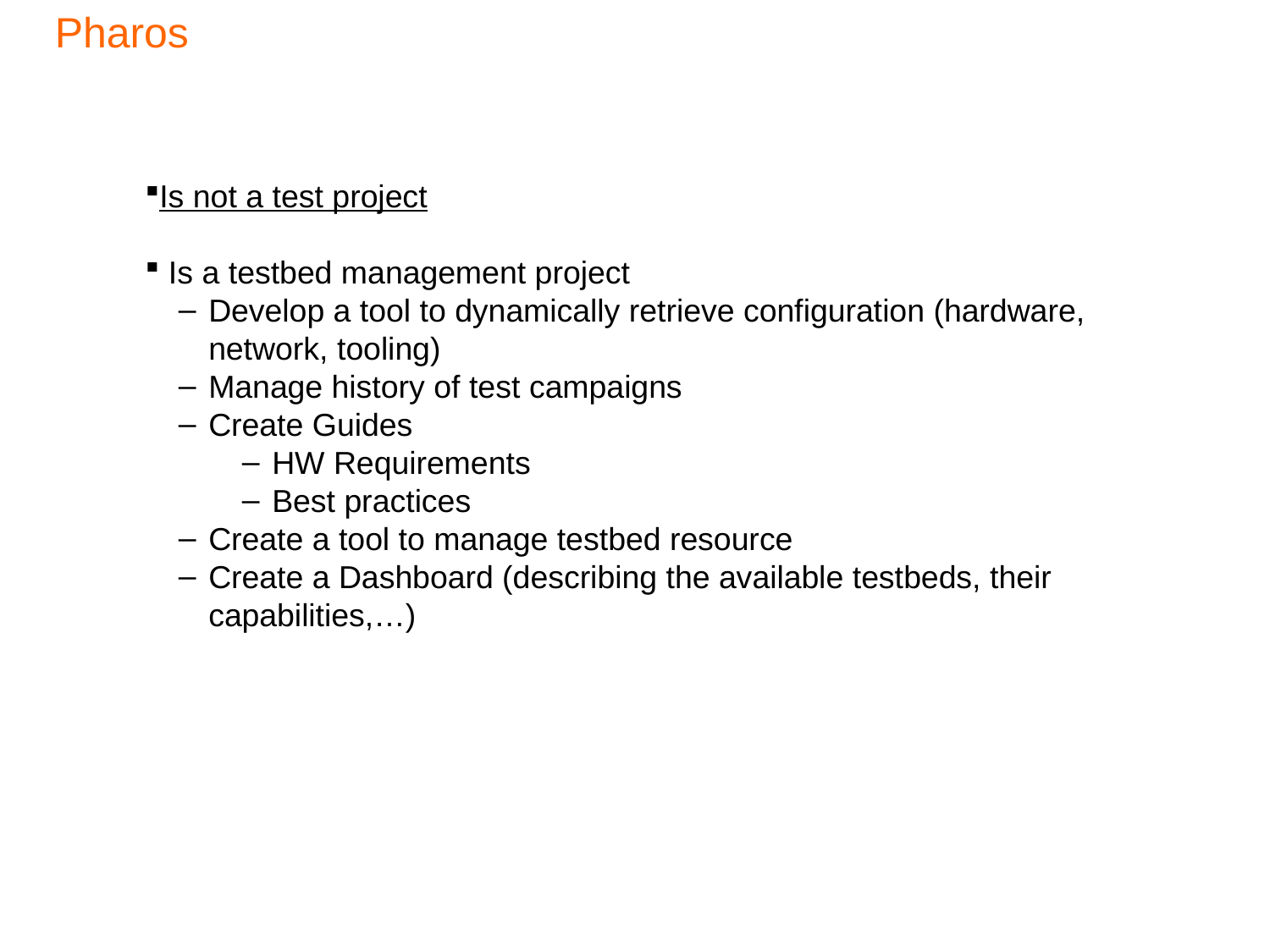

Pharos
Is not a test project

 Is a testbed management project
Develop a tool to dynamically retrieve configuration (hardware, network, tooling)
Manage history of test campaigns
Create Guides
HW Requirements
Best practices
Create a tool to manage testbed resource
Create a Dashboard (describing the available testbeds, their capabilities,…)